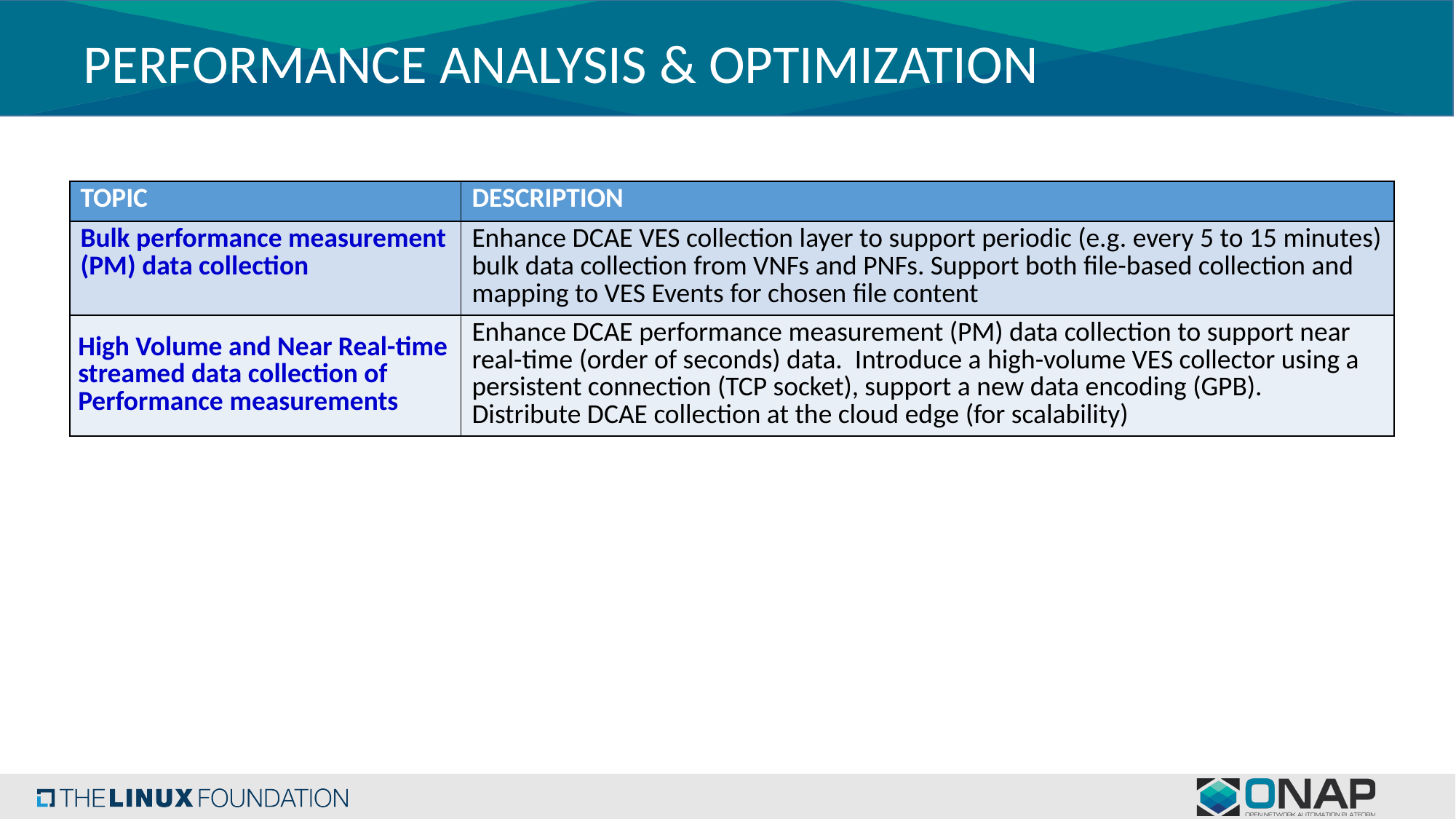

# PERFORMANCE ANALYSIS & OPTIMIZATION
| TOPIC | DESCRIPTION |
| --- | --- |
| Bulk performance measurement (PM) data collection | Enhance DCAE VES collection layer to support periodic (e.g. every 5 to 15 minutes) bulk data collection from VNFs and PNFs. Support both file-based collection and mapping to VES Events for chosen file content |
| High Volume and Near Real-time streamed data collection of Performance measurements | Enhance DCAE performance measurement (PM) data collection to support near real-time (order of seconds) data. Introduce a high-volume VES collector using a persistent connection (TCP socket), support a new data encoding (GPB). Distribute DCAE collection at the cloud edge (for scalability) |